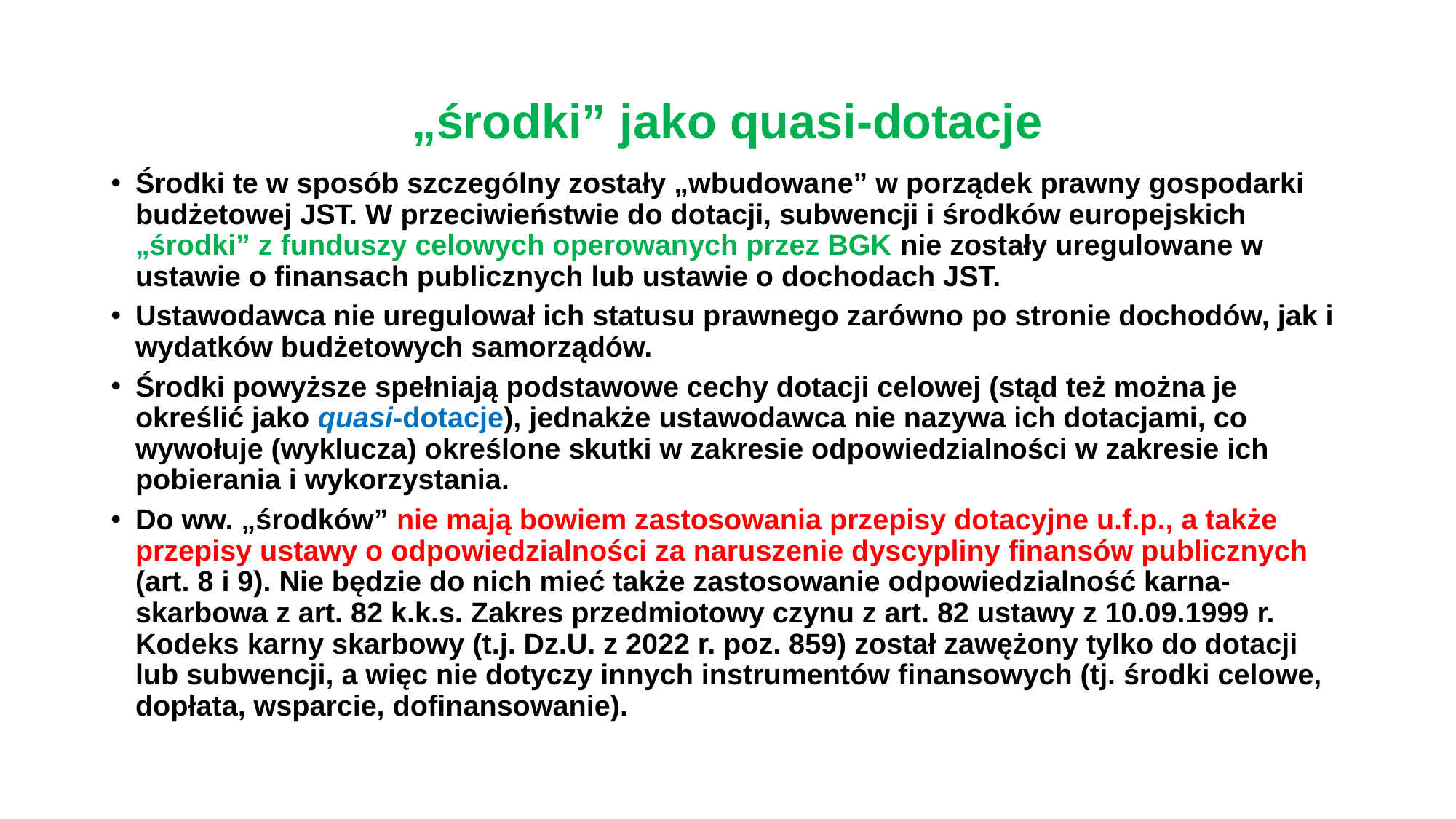

# „środki” jako quasi-dotacje
Środki te w sposób szczególny zostały „wbudowane” w porządek prawny gospodarki budżetowej JST. W przeciwieństwie do dotacji, subwencji i środków europejskich „środki” z funduszy celowych operowanych przez BGK nie zostały uregulowane w ustawie o finansach publicznych lub ustawie o dochodach JST.
Ustawodawca nie uregulował ich statusu prawnego zarówno po stronie dochodów, jak i wydatków budżetowych samorządów.
Środki powyższe spełniają podstawowe cechy dotacji celowej (stąd też można je określić jako quasi-dotacje), jednakże ustawodawca nie nazywa ich dotacjami, co wywołuje (wyklucza) określone skutki w zakresie odpowiedzialności w zakresie ich pobierania i wykorzystania.
Do ww. „środków” nie mają bowiem zastosowania przepisy dotacyjne u.f.p., a także przepisy ustawy o odpowiedzialności za naruszenie dyscypliny finansów publicznych (art. 8 i 9). Nie będzie do nich mieć także zastosowanie odpowiedzialność karna-skarbowa z art. 82 k.k.s. Zakres przedmiotowy czynu z art. 82 ustawy z 10.09.1999 r. Kodeks karny skarbowy (t.j. Dz.U. z 2022 r. poz. 859) został zawężony tylko do dotacji lub subwencji, a więc nie dotyczy innych instrumentów finansowych (tj. środki celowe, dopłata, wsparcie, dofinansowanie).